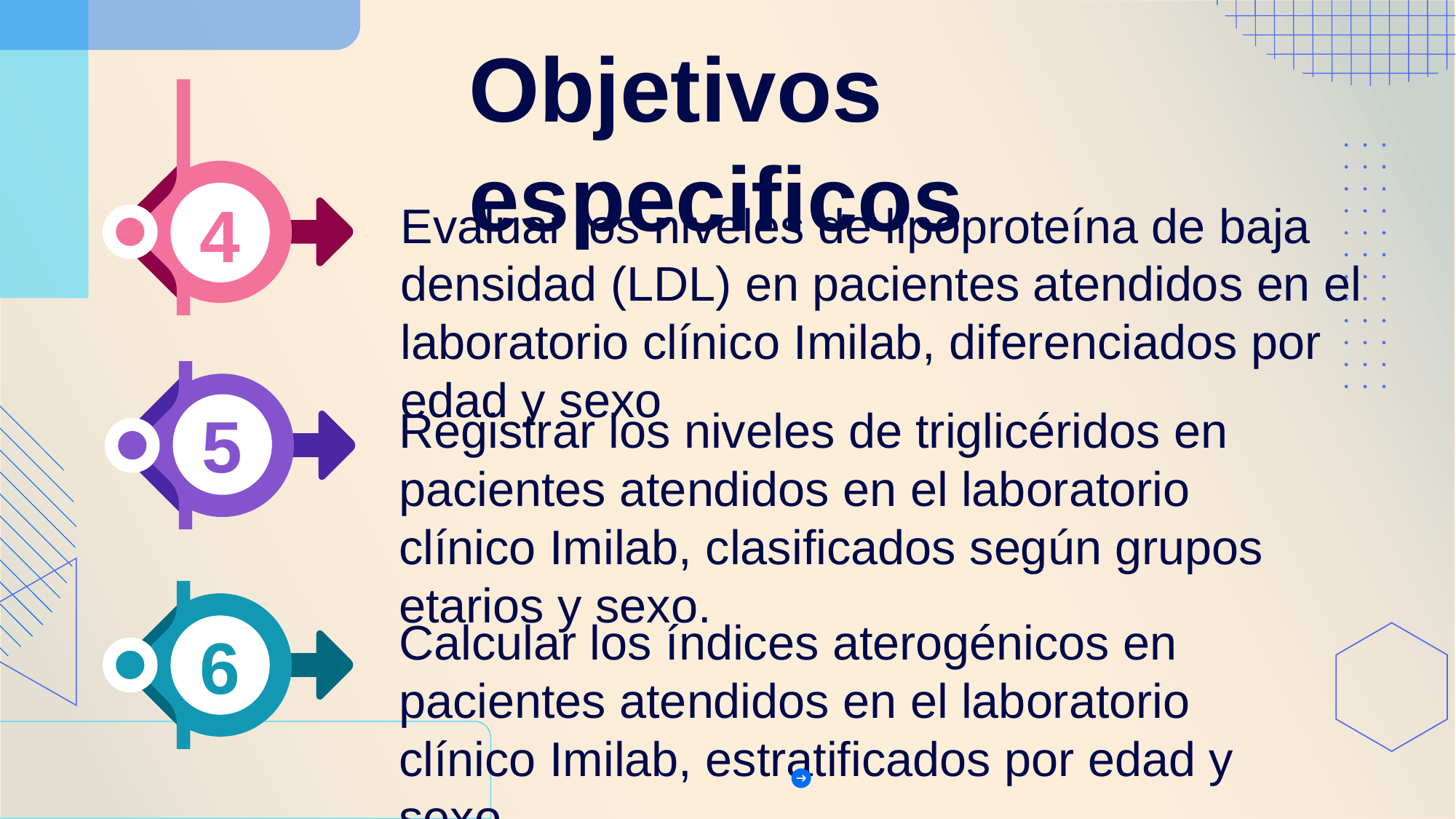

Objetivos especificos

4
Evaluar los niveles de lipoproteína de baja densidad (LDL) en pacientes atendidos en el laboratorio clínico Imilab, diferenciados por edad y sexo

5
Registrar los niveles de triglicéridos en pacientes atendidos en el laboratorio clínico Imilab, clasificados según grupos etarios y sexo.

Calcular los índices aterogénicos en pacientes atendidos en el laboratorio clínico Imilab, estratificados por edad y sexo.
6